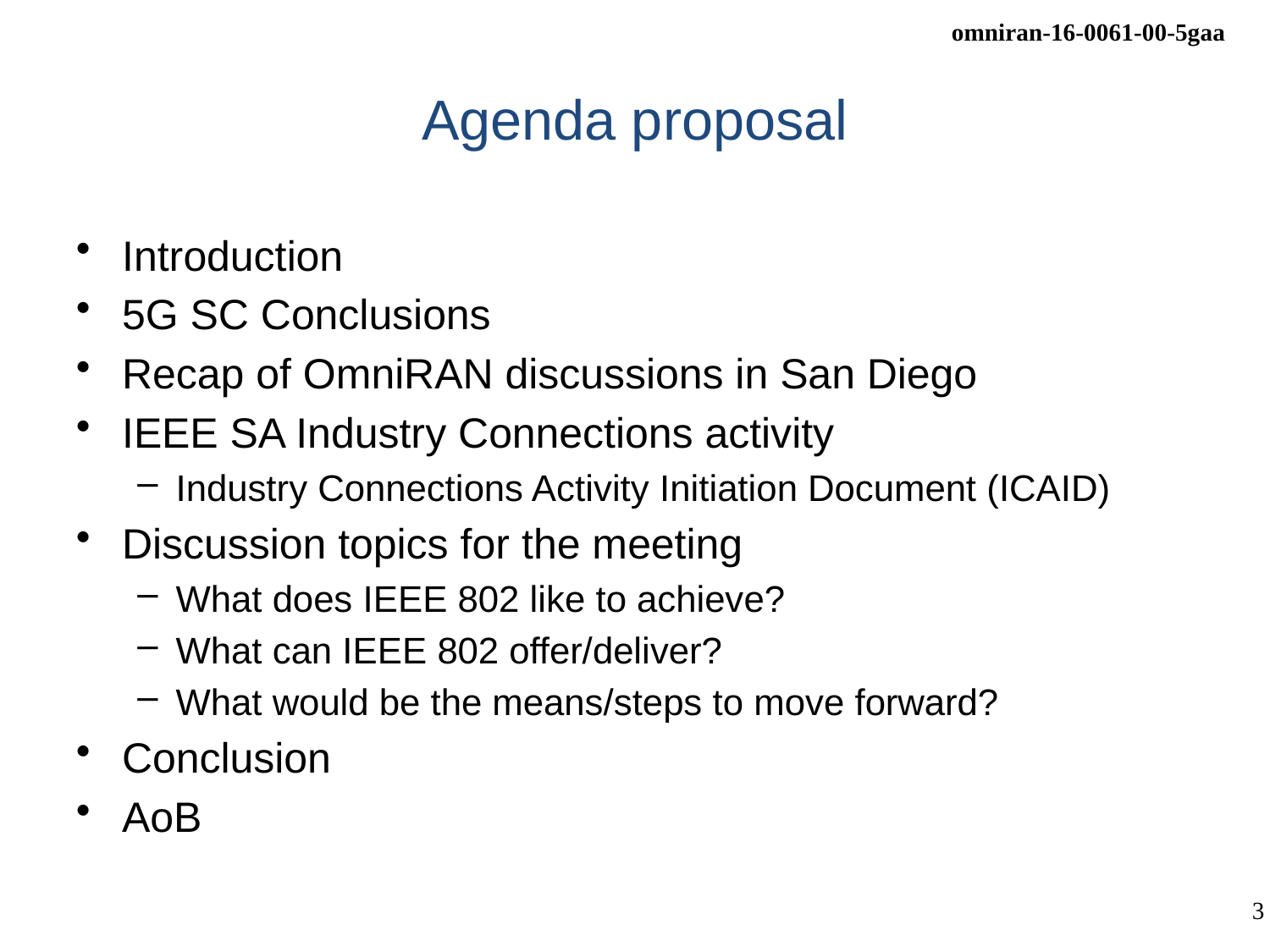

# Agenda proposal
Introduction
5G SC Conclusions
Recap of OmniRAN discussions in San Diego
IEEE SA Industry Connections activity
Industry Connections Activity Initiation Document (ICAID)
Discussion topics for the meeting
What does IEEE 802 like to achieve?
What can IEEE 802 offer/deliver?
What would be the means/steps to move forward?
Conclusion
AoB